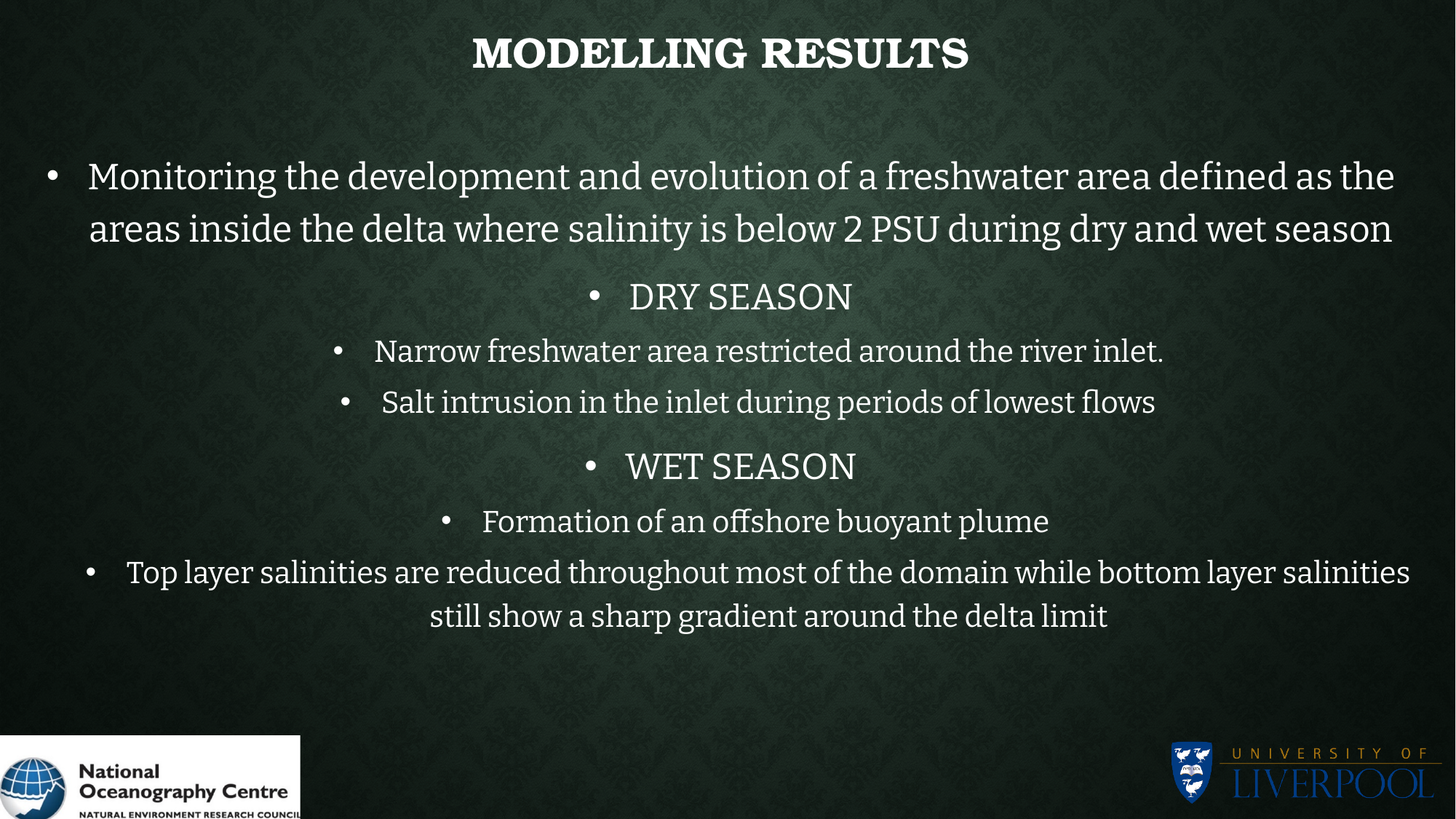

# MODELLING RESULTS
Monitoring the development and evolution of a freshwater area defined as the areas inside the delta where salinity is below 2 PSU during dry and wet season
DRY SEASON
Narrow freshwater area restricted around the river inlet.
Salt intrusion in the inlet during periods of lowest flows
WET SEASON
Formation of an offshore buoyant plume
Top layer salinities are reduced throughout most of the domain while bottom layer salinities still show a sharp gradient around the delta limit